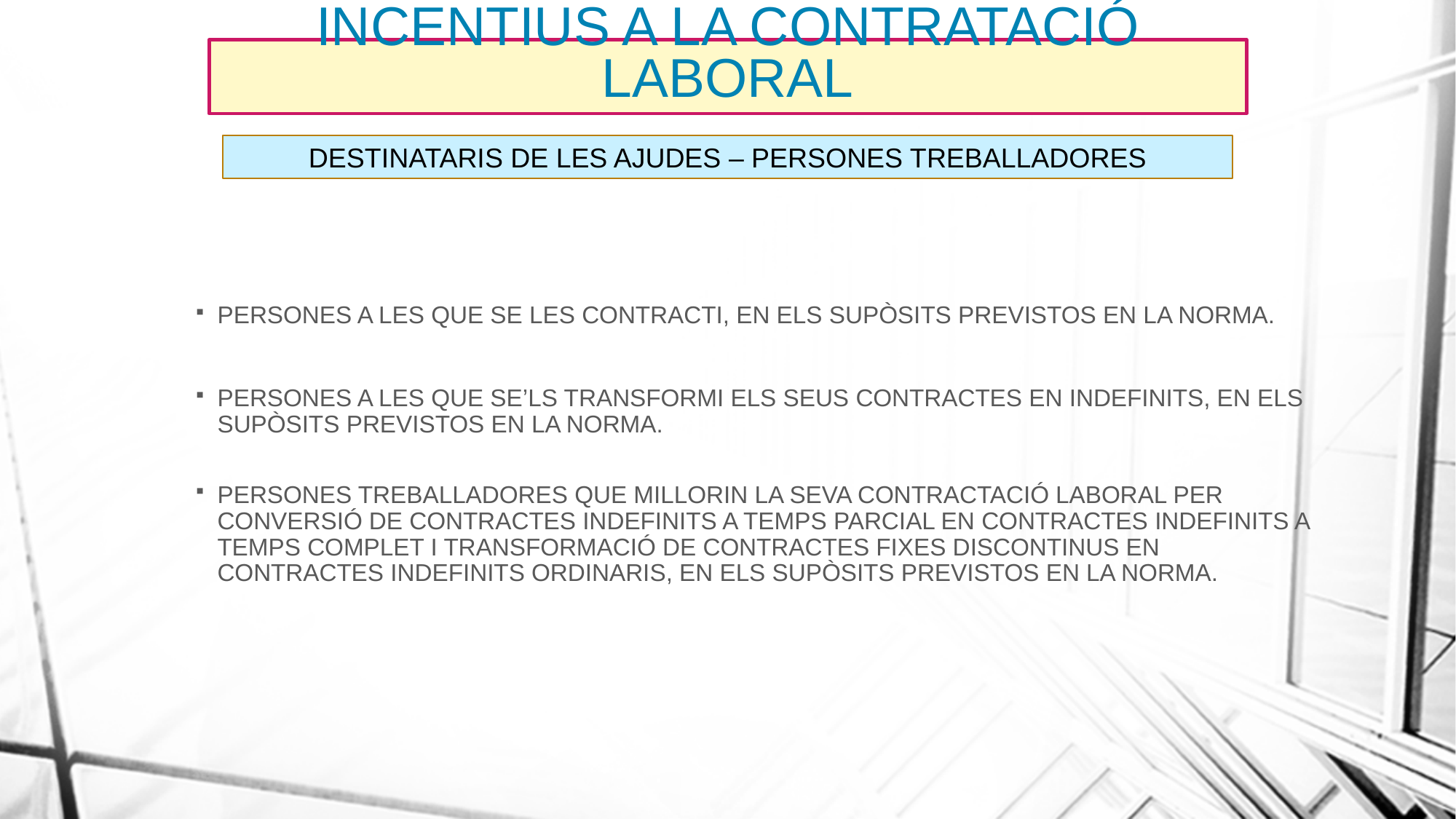

# INCENTIUS A LA CONTRATACIÓ LABORAL
DESTINATARIS DE LES AJUDES – PERSONES TREBALLADORES
PERSONES A LES QUE SE LES CONTRACTI, EN ELS SUPÒSITS PREVISTOS EN LA NORMA.

PERSONES A LES QUE SE’LS TRANSFORMI ELS SEUS CONTRACTES EN INDEFINITS, EN ELS SUPÒSITS PREVISTOS EN LA NORMA.

PERSONES TREBALLADORES QUE MILLORIN LA SEVA CONTRACTACIÓ LABORAL PER CONVERSIÓ DE CONTRACTES INDEFINITS A TEMPS PARCIAL EN CONTRACTES INDEFINITS A TEMPS COMPLET I TRANSFORMACIÓ DE CONTRACTES FIXES DISCONTINUS EN CONTRACTES INDEFINITS ORDINARIS, EN ELS SUPÒSITS PREVISTOS EN LA NORMA.